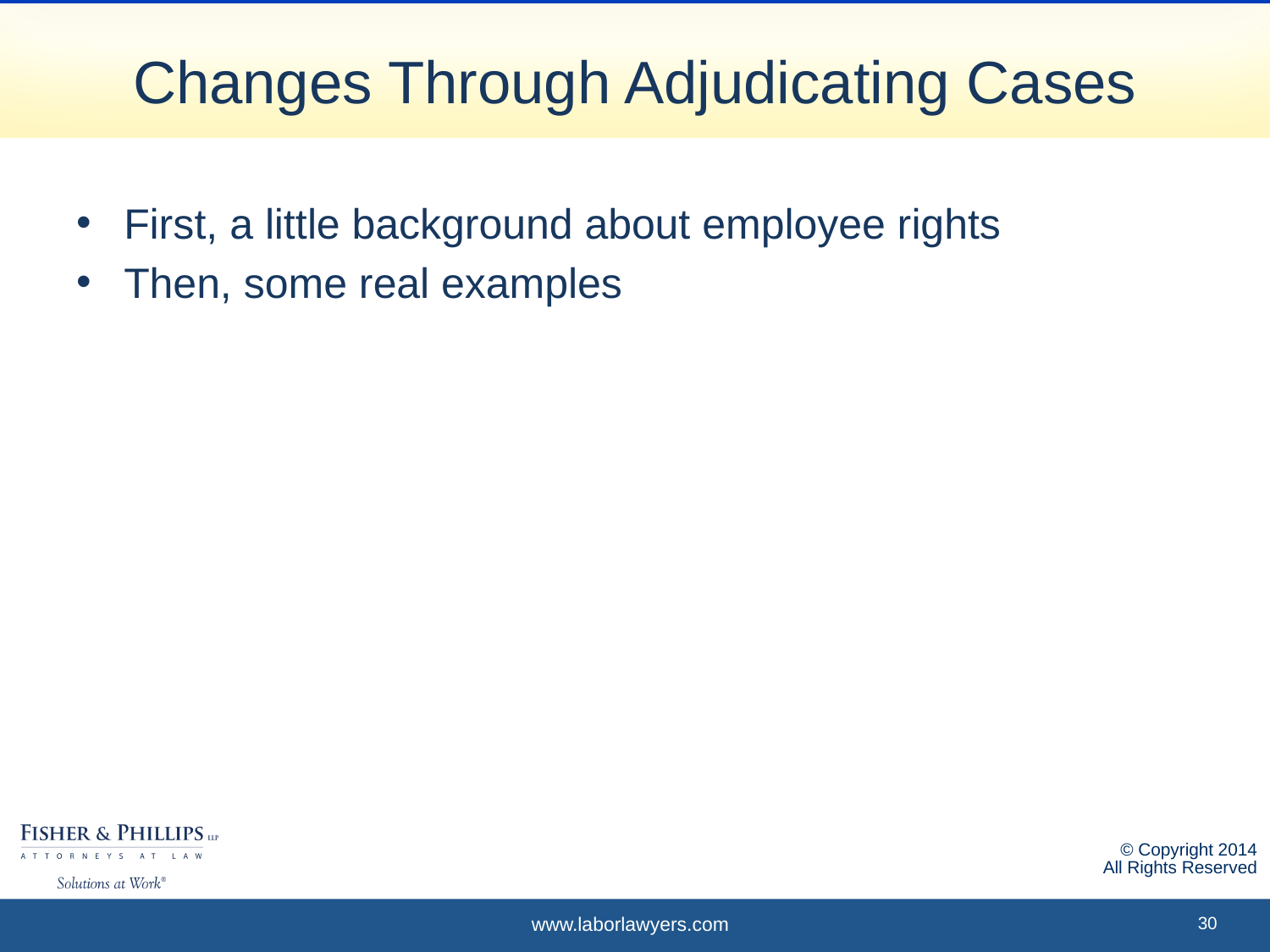

# Changes Through Adjudicating Cases
First, a little background about employee rights
Then, some real examples